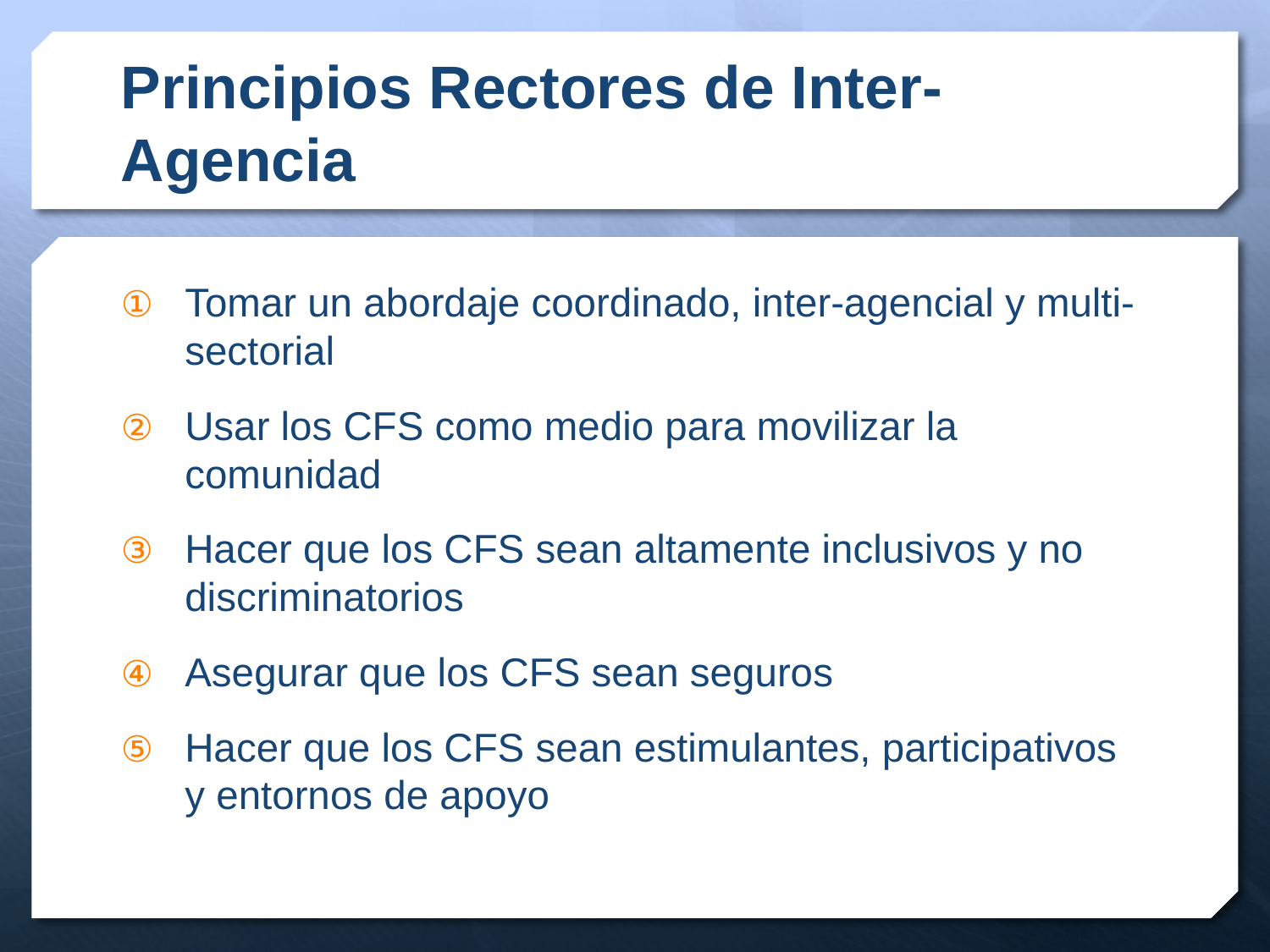

# Principios Rectores de Inter-Agencia
Tomar un abordaje coordinado, inter-agencial y multi-sectorial
Usar los CFS como medio para movilizar la comunidad
Hacer que los CFS sean altamente inclusivos y no discriminatorios
Asegurar que los CFS sean seguros
Hacer que los CFS sean estimulantes, participativos y entornos de apoyo